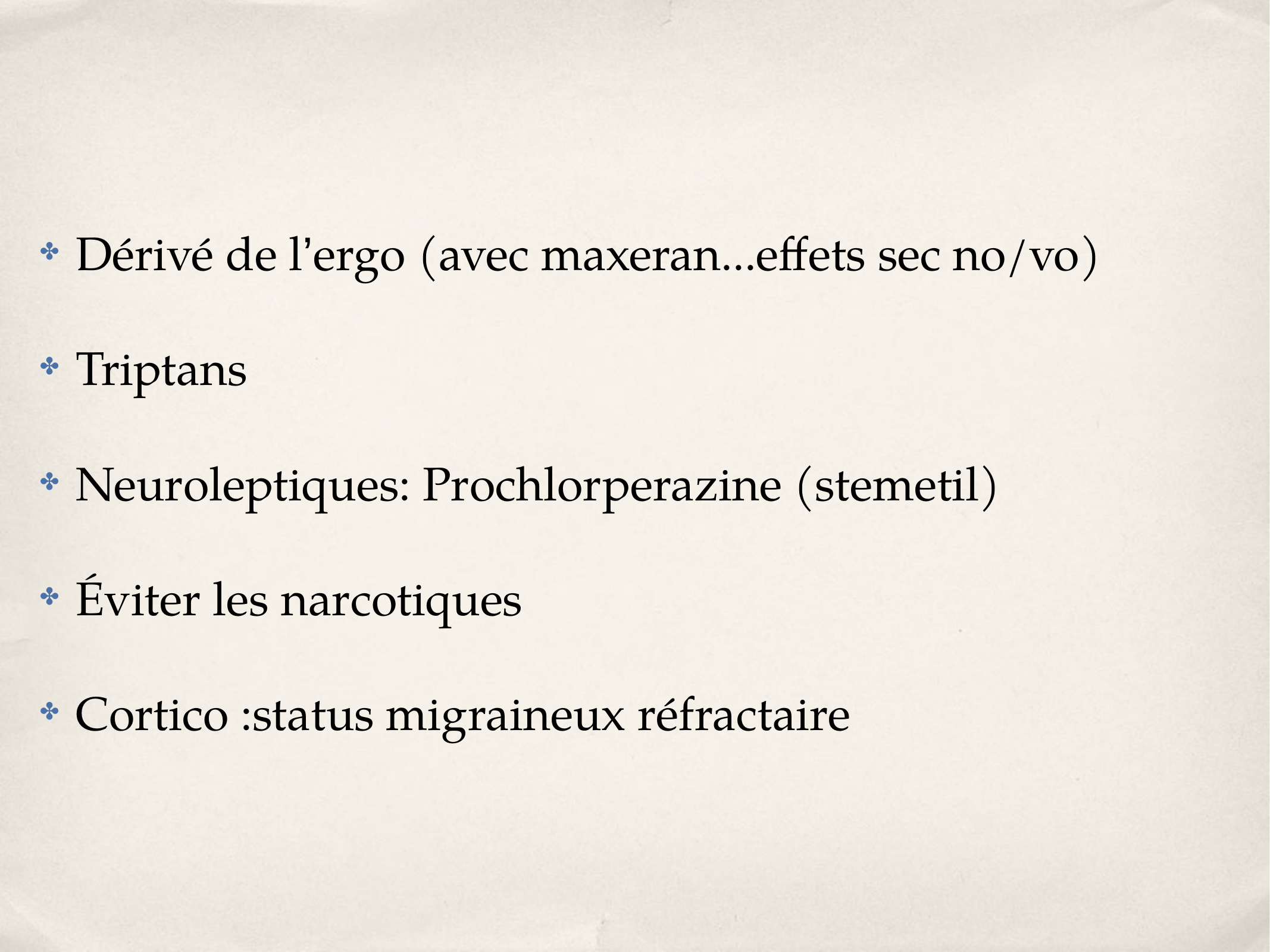

Dérivé de l’ergo (avec maxeran...effets sec no/vo)
Triptans
Neuroleptiques: Prochlorperazine (stemetil)
Éviter les narcotiques
Cortico :status migraineux réfractaire